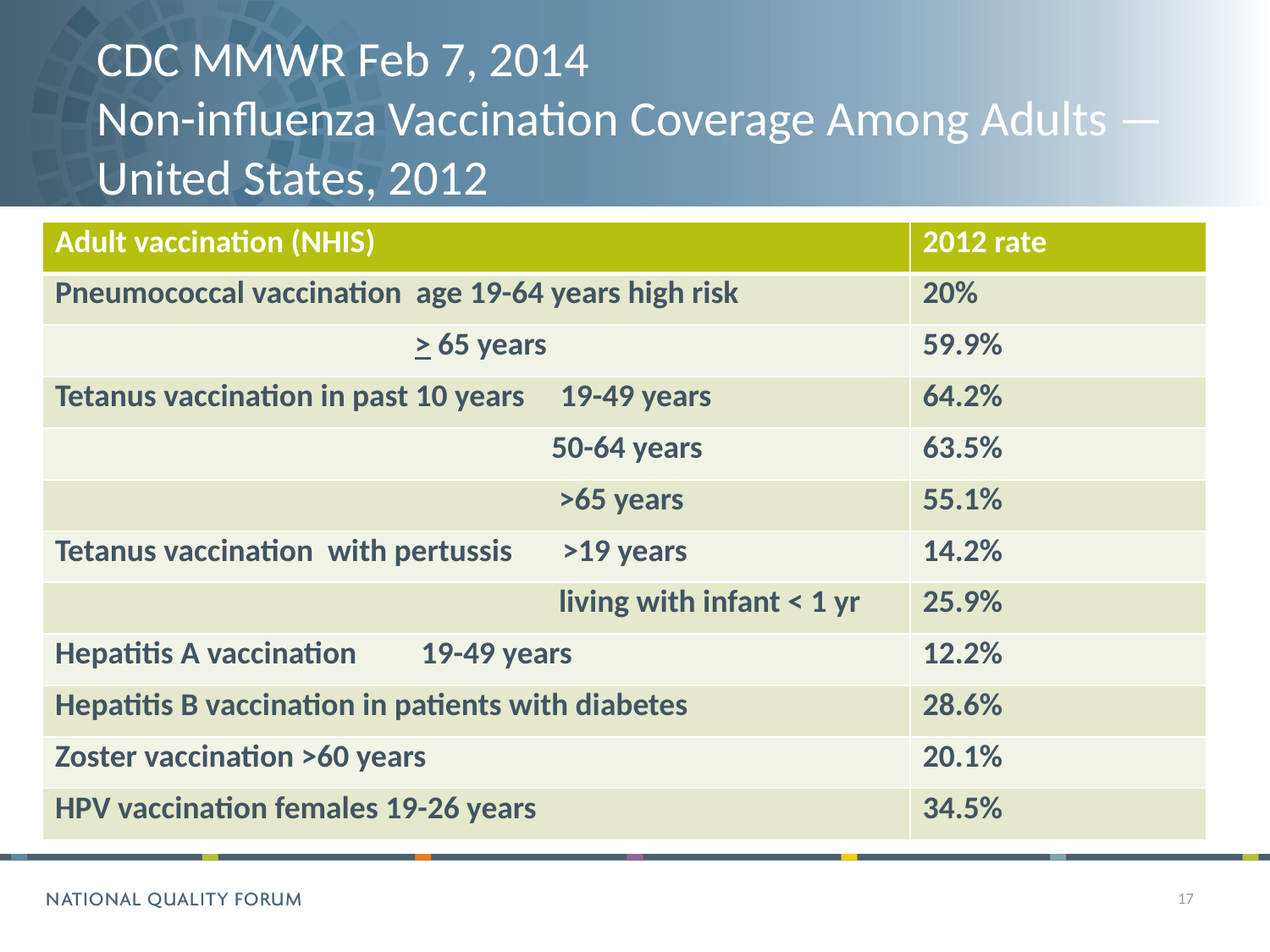

# CDC MMWR Feb 7, 2014 Non-influenza Vaccination Coverage Among Adults — United States, 2012
| Adult vaccination (NHIS) | 2012 rate |
| --- | --- |
| Pneumococcal vaccination age 19-64 years high risk | 20% |
| > 65 years | 59.9% |
| Tetanus vaccination in past 10 years 19-49 years | 64.2% |
| 50-64 years | 63.5% |
| >65 years | 55.1% |
| Tetanus vaccination with pertussis >19 years | 14.2% |
| living with infant < 1 yr | 25.9% |
| Hepatitis A vaccination 19-49 years | 12.2% |
| Hepatitis B vaccination in patients with diabetes | 28.6% |
| Zoster vaccination >60 years | 20.1% |
| HPV vaccination females 19-26 years | 34.5% |
17